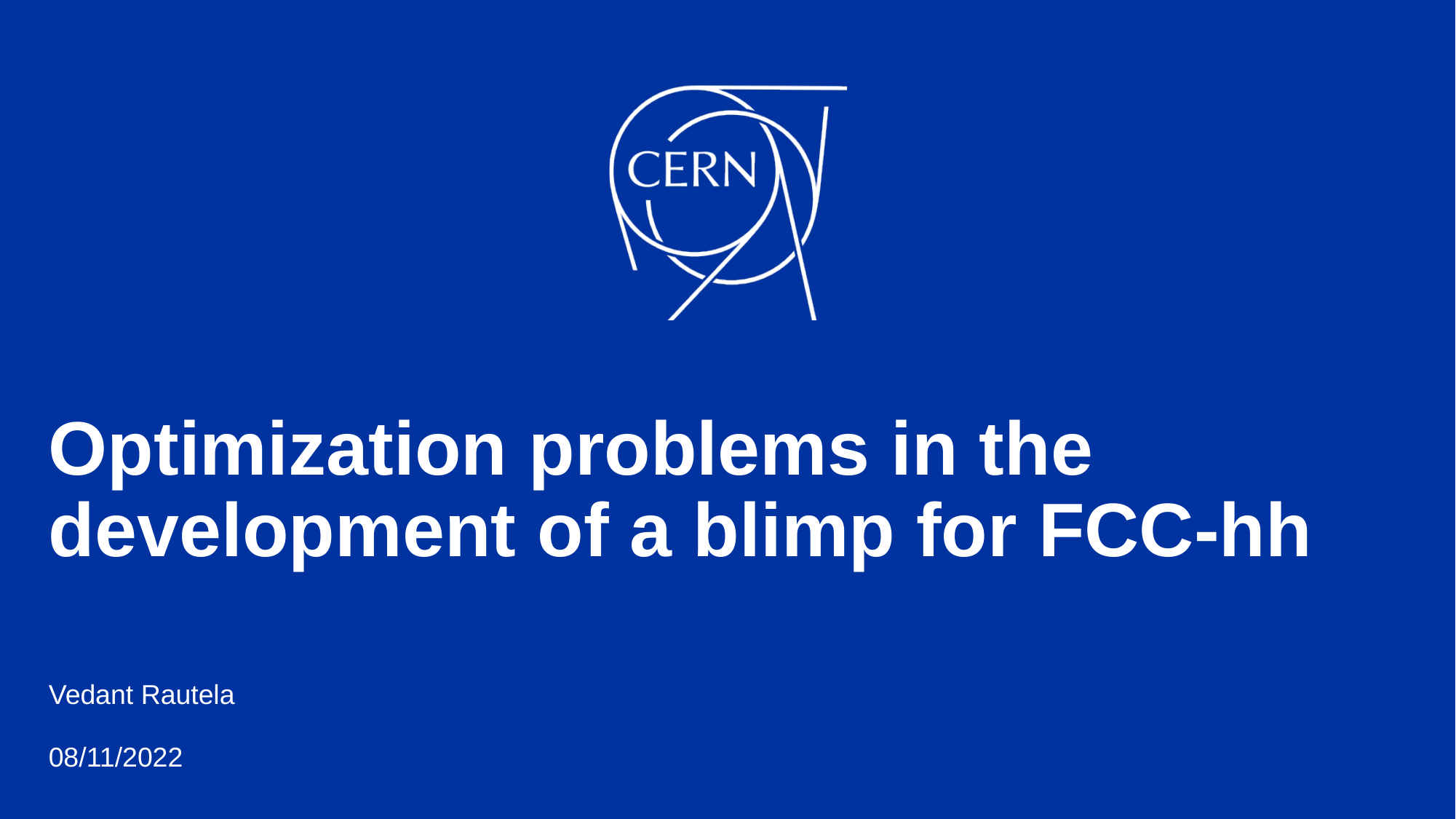

# Optimization problems in the development of a blimp for FCC-hh
Vedant Rautela
08/11/2022